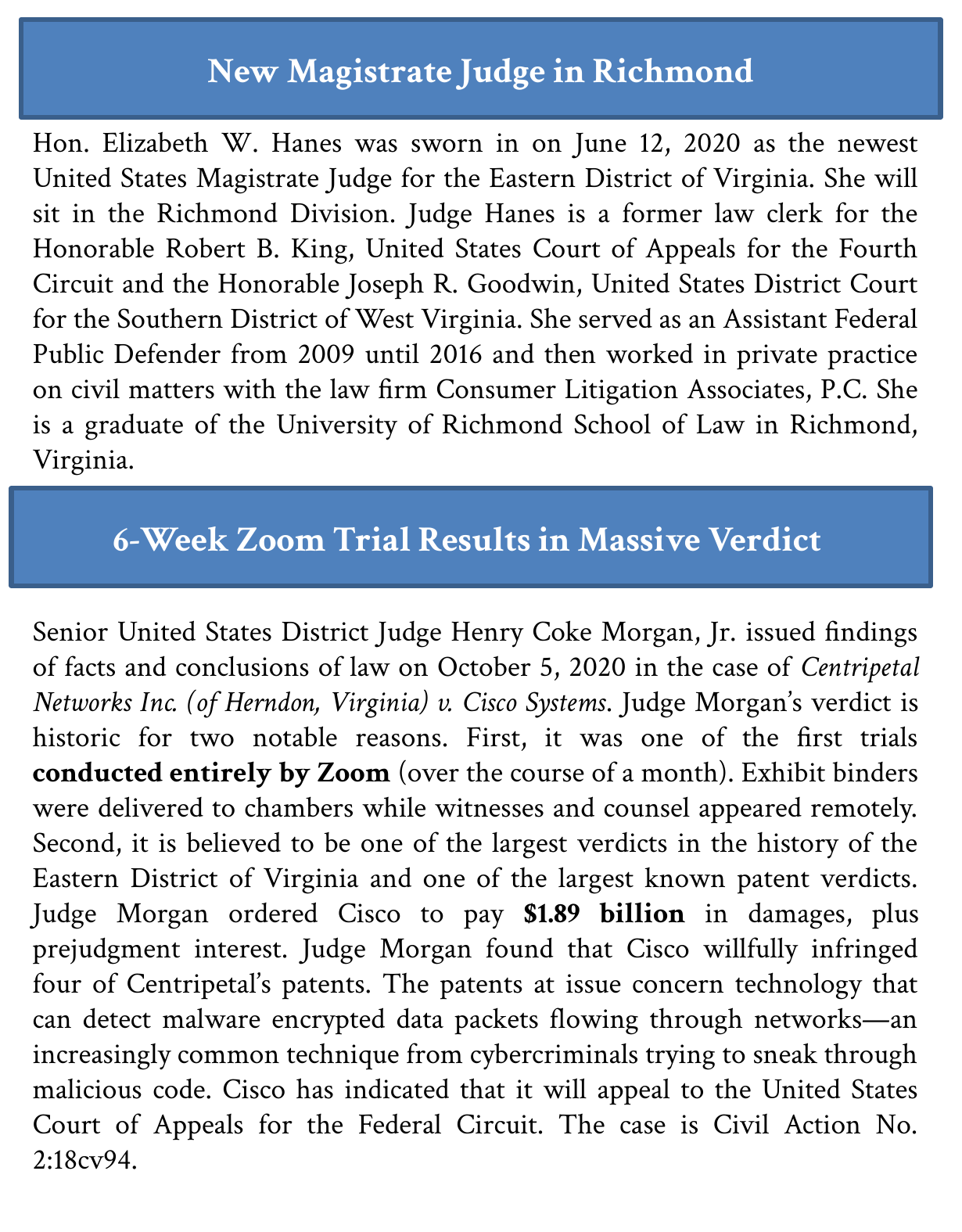

New Magistrate Judge in Richmond
Hon. Elizabeth W. Hanes was sworn in on June 12, 2020 as the newest United States Magistrate Judge for the Eastern District of Virginia. She will sit in the Richmond Division. Judge Hanes is a former law clerk for the Honorable Robert B. King, United States Court of Appeals for the Fourth Circuit and the Honorable Joseph R. Goodwin, United States District Court for the Southern District of West Virginia. She served as an Assistant Federal Public Defender from 2009 until 2016 and then worked in private practice on civil matters with the law firm Consumer Litigation Associates, P.C. She is a graduate of the University of Richmond School of Law in Richmond, Virginia.
6-Week Zoom Trial Results in Massive Verdict
Senior United States District Judge Henry Coke Morgan, Jr. issued findings of facts and conclusions of law on October 5, 2020 in the case of Centripetal Networks Inc. (of Herndon, Virginia) v. Cisco Systems. Judge Morgan’s verdict is historic for two notable reasons. First, it was one of the first trials conducted entirely by Zoom (over the course of a month). Exhibit binders were delivered to chambers while witnesses and counsel appeared remotely. Second, it is believed to be one of the largest verdicts in the history of the Eastern District of Virginia and one of the largest known patent verdicts. Judge Morgan ordered Cisco to pay $1.89 billion in damages, plus prejudgment interest. Judge Morgan found that Cisco willfully infringed four of Centripetal’s patents. The patents at issue concern technology that can detect malware encrypted data packets flowing through networks—an increasingly common technique from cybercriminals trying to sneak through malicious code. Cisco has indicated that it will appeal to the United States Court of Appeals for the Federal Circuit. The case is Civil Action No. 2:18cv94.